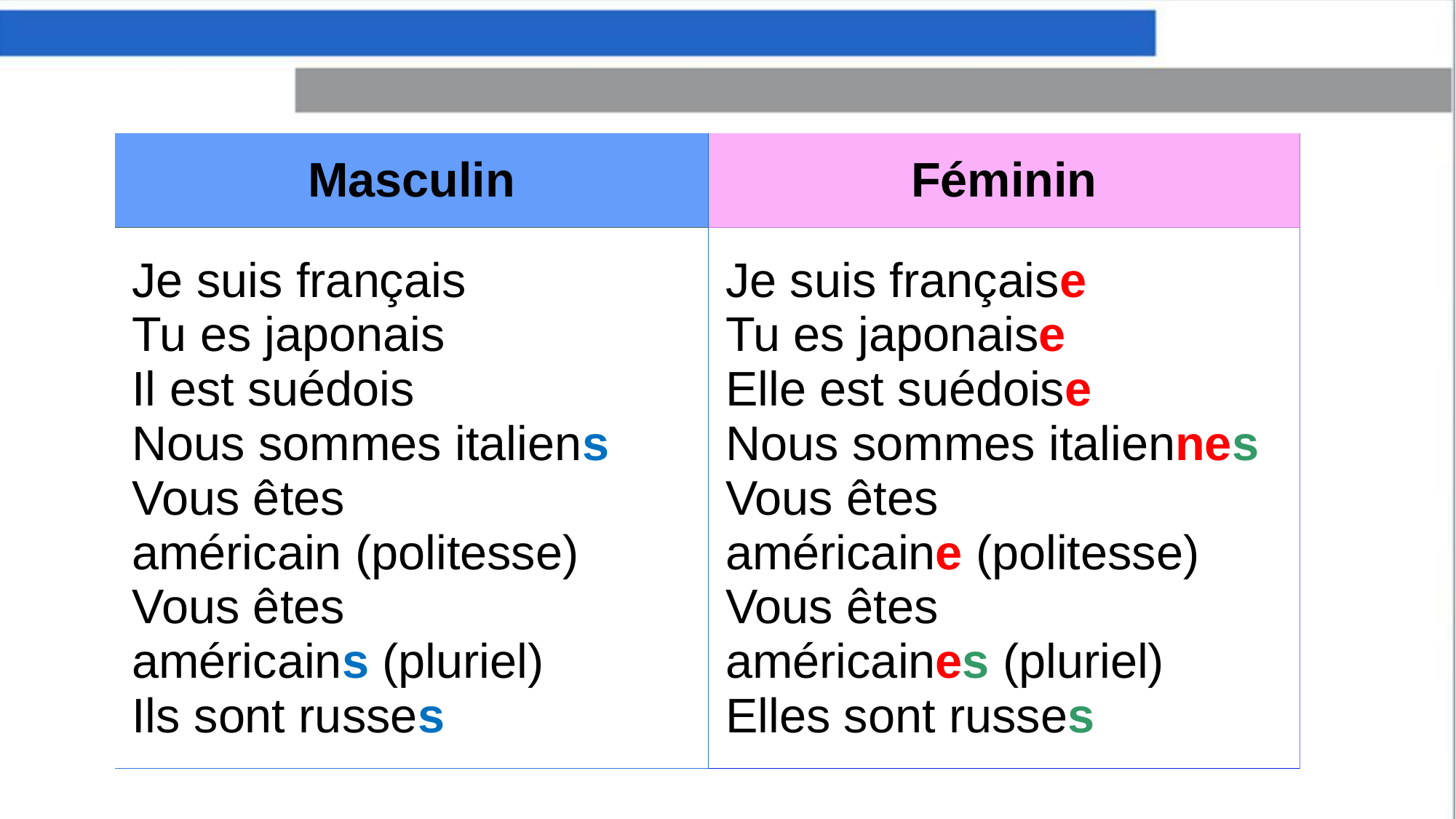

| Masculin | Féminin |
| --- | --- |
| Je suis français  Tu es japonais  Il est suédois  Nous sommes italiens  Vous êtes américain (politesse) Vous êtes américains (pluriel) Ils sont russes | Je suis française Tu es japonaise Elle est suédoise Nous sommes italiennes Vous êtes américaine (politesse) Vous êtes américaines (pluriel) Elles sont russes |